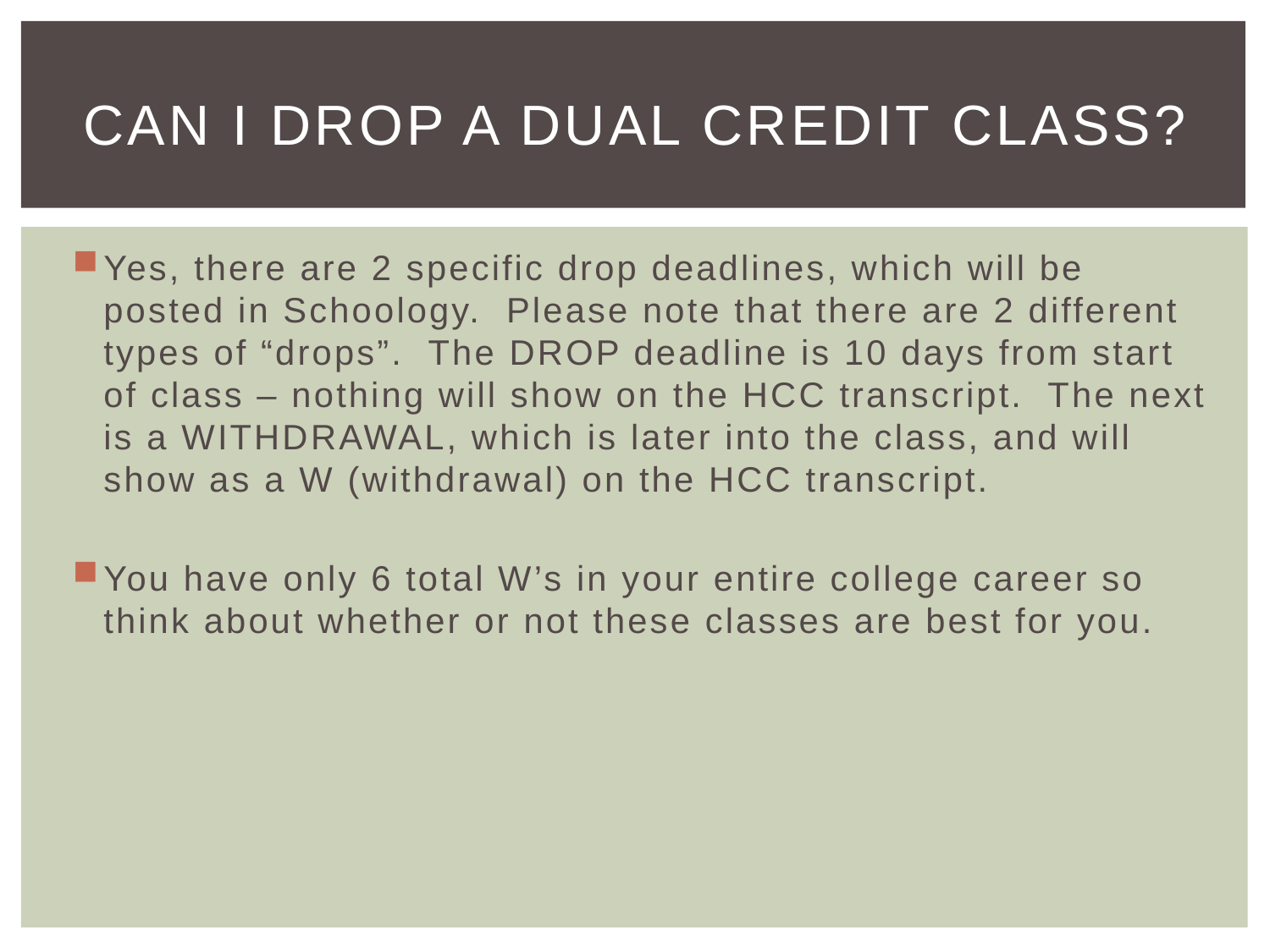

# Can I drop a Dual Credit Class?
Yes, there are 2 specific drop deadlines, which will be posted in Schoology.  Please note that there are 2 different types of “drops”.  The DROP deadline is 10 days from start of class – nothing will show on the HCC transcript.  The next is a WITHDRAWAL, which is later into the class, and will show as a W (withdrawal) on the HCC transcript.

You have only 6 total W’s in your entire college career so think about whether or not these classes are best for you.